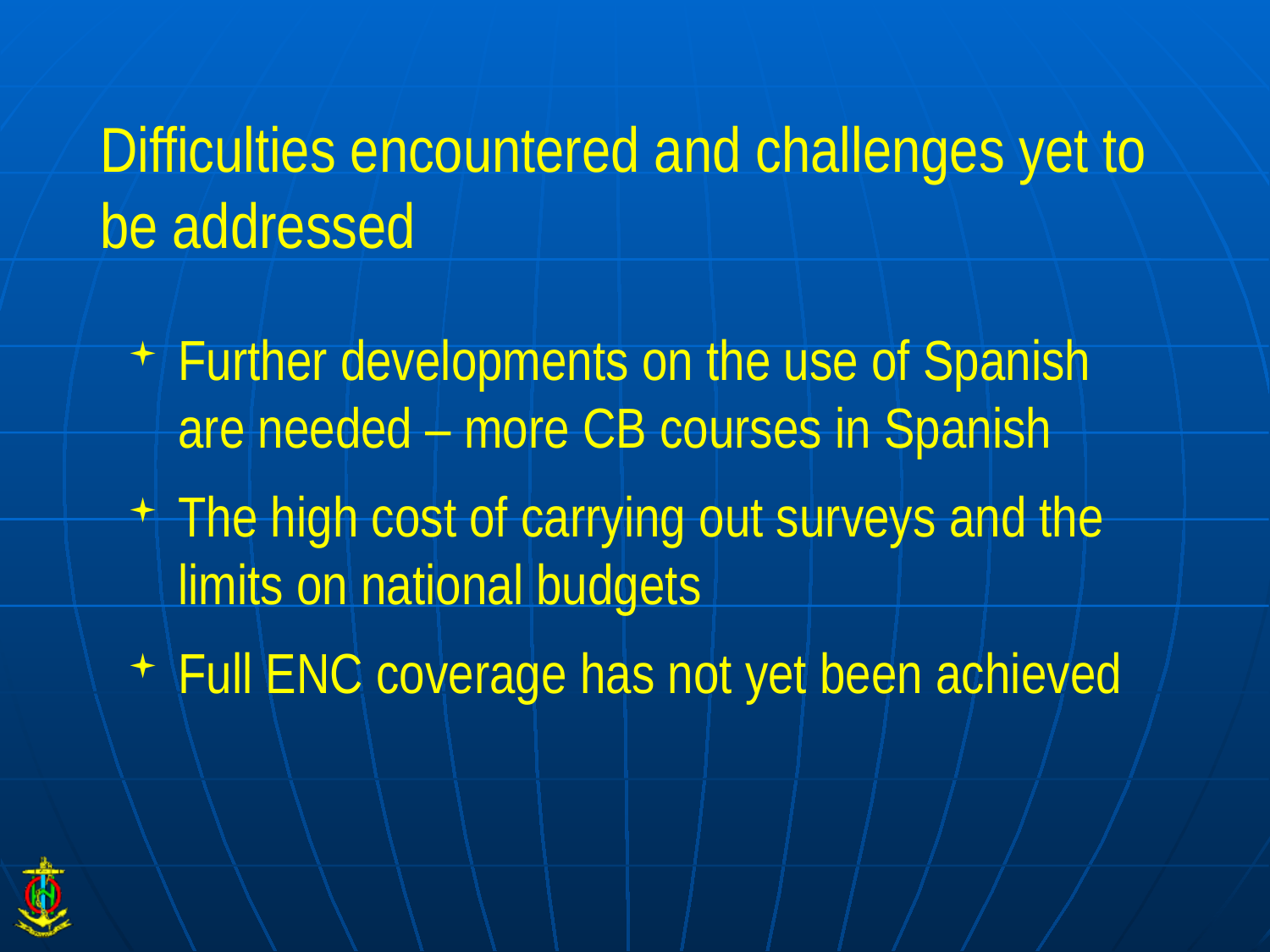

# Difficulties encountered and challenges yet to be addressed
Further developments on the use of Spanish are needed – more CB courses in Spanish
The high cost of carrying out surveys and the limits on national budgets
Full ENC coverage has not yet been achieved